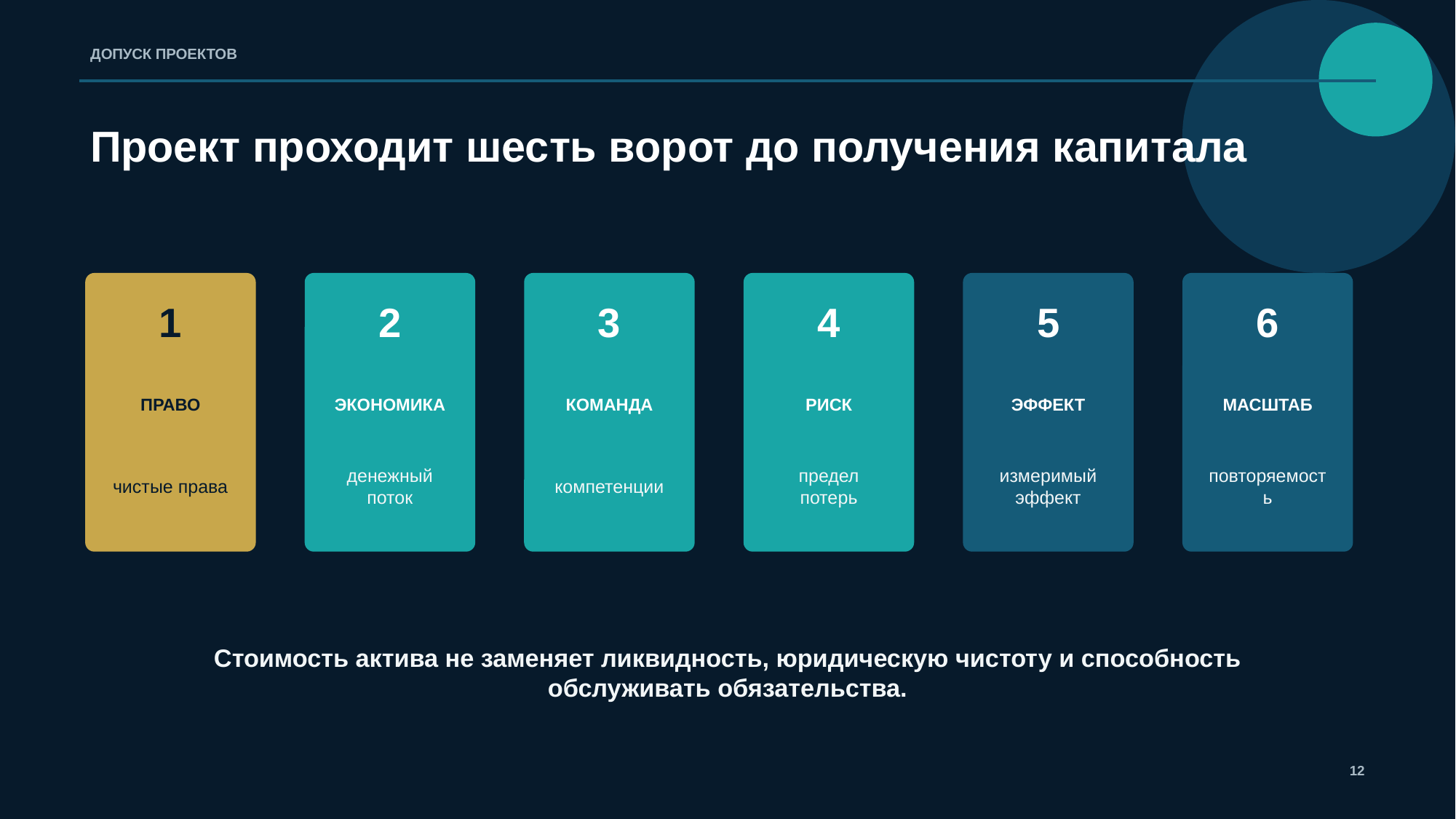

ДОПУСК ПРОЕКТОВ

Проект проходит шесть ворот до получения капитала

1
2
3
4
5
6
ПРАВО
ЭКОНОМИКА
КОМАНДА
РИСК
ЭФФЕКТ
МАСШТАБ
чистые права
денежный поток
компетенции
предел потерь
измеримый эффект
повторяемость
Стоимость актива не заменяет ликвидность, юридическую чистоту и способность обслуживать обязательства.
12